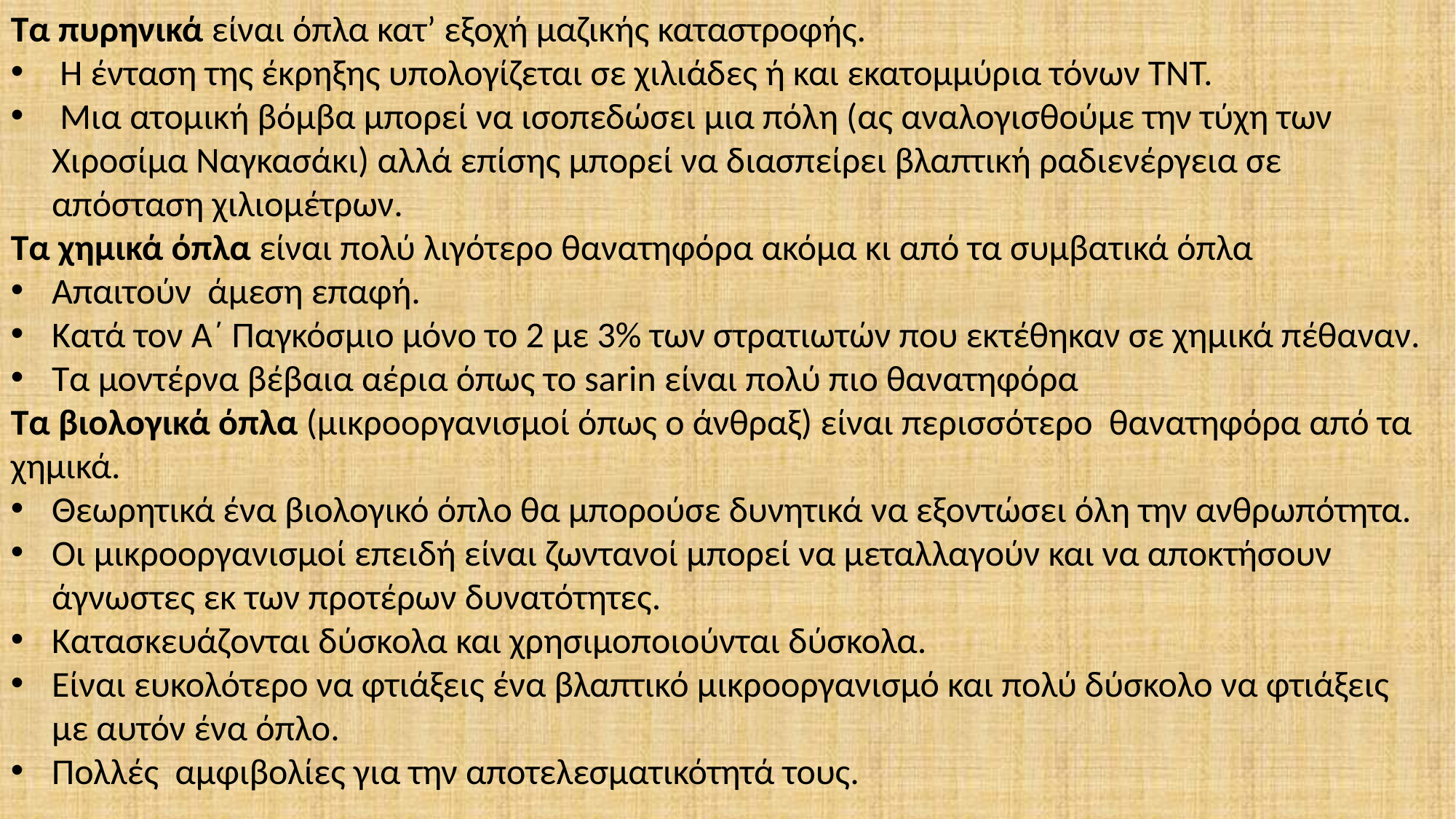

Τα πυρηνικά είναι όπλα κατ’ εξοχή μαζικής καταστροφής.
 Η ένταση της έκρηξης υπολογίζεται σε χιλιάδες ή και εκατομμύρια τόνων TNT.
 Μια ατομική βόμβα μπορεί να ισοπεδώσει μια πόλη (ας αναλογισθούμε την τύχη των Χιροσίμα Ναγκασάκι) αλλά επίσης μπορεί να διασπείρει βλαπτική ραδιενέργεια σε απόσταση χιλιομέτρων.
Τα χημικά όπλα είναι πολύ λιγότερο θανατηφόρα ακόμα κι από τα συμβατικά όπλα
Απαιτούν  άμεση επαφή.
Κατά τον Α΄ Παγκόσμιο μόνο το 2 με 3% των στρατιωτών που εκτέθηκαν σε χημικά πέθαναν.
Τα μοντέρνα βέβαια αέρια όπως το sarin είναι πολύ πιο θανατηφόρα
Τα βιολογικά όπλα (μικροοργανισμοί όπως ο άνθραξ) είναι περισσότερο  θανατηφόρα από τα χημικά.
Θεωρητικά ένα βιολογικό όπλο θα μπορούσε δυνητικά να εξοντώσει όλη την ανθρωπότητα.
Οι μικροοργανισμοί επειδή είναι ζωντανοί μπορεί να μεταλλαγούν και να αποκτήσουν άγνωστες εκ των προτέρων δυνατότητες.
Κατασκευάζονται δύσκολα και χρησιμοποιούνται δύσκολα.
Είναι ευκολότερο να φτιάξεις ένα βλαπτικό μικροοργανισμό και πολύ δύσκολο να φτιάξεις με αυτόν ένα όπλο.
Πολλές  αμφιβολίες για την αποτελεσματικότητά τους.